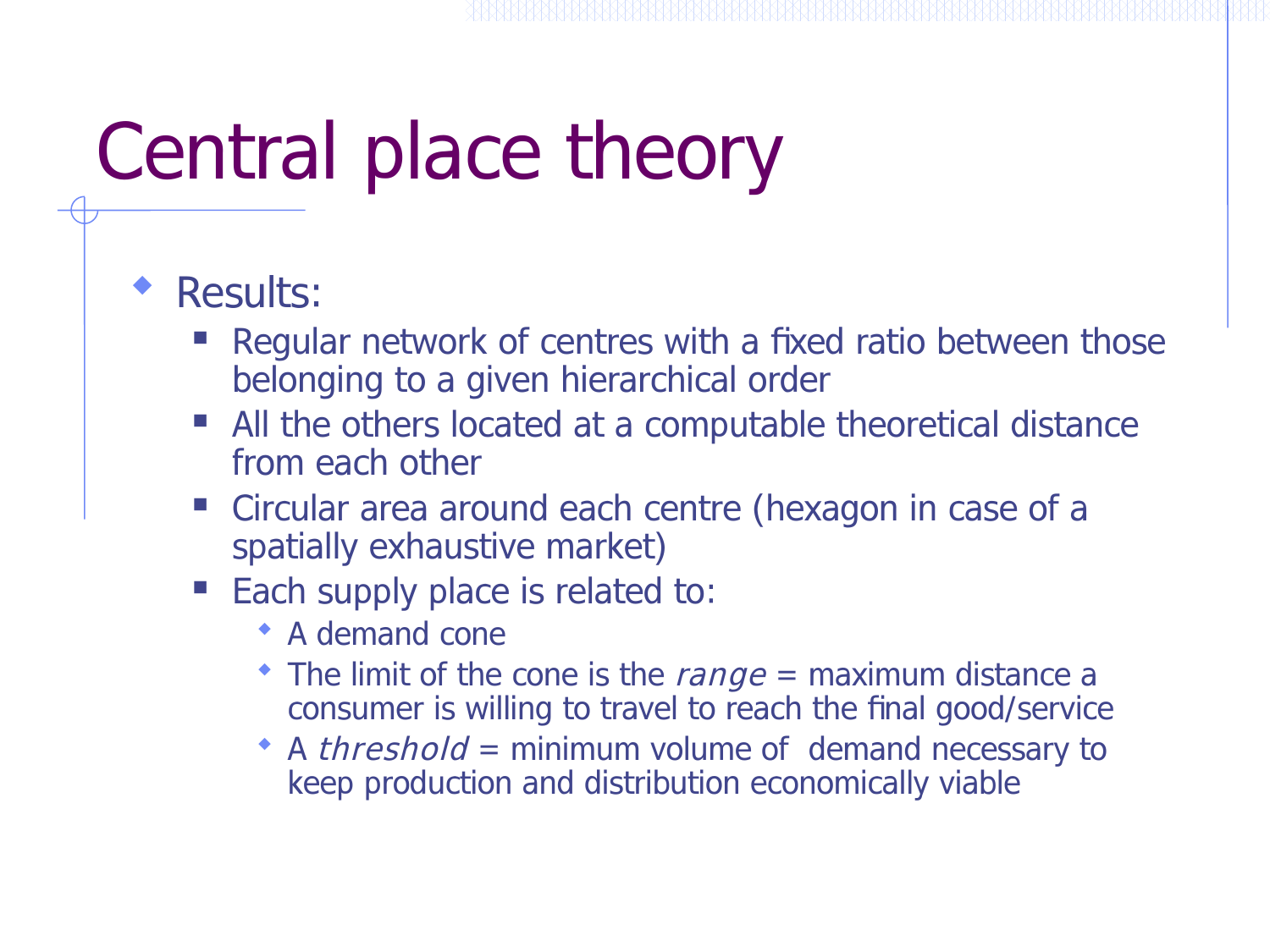

Central place theory
Results:
Regular network of centres with a fixed ratio between those belonging to a given hierarchical order
All the others located at a computable theoretical distance from each other
Circular area around each centre (hexagon in case of a spatially exhaustive market)
Each supply place is related to:
A demand cone
The limit of the cone is the range = maximum distance a consumer is willing to travel to reach the final good/service
A threshold = minimum volume of  demand necessary to keep production and distribution economically viable